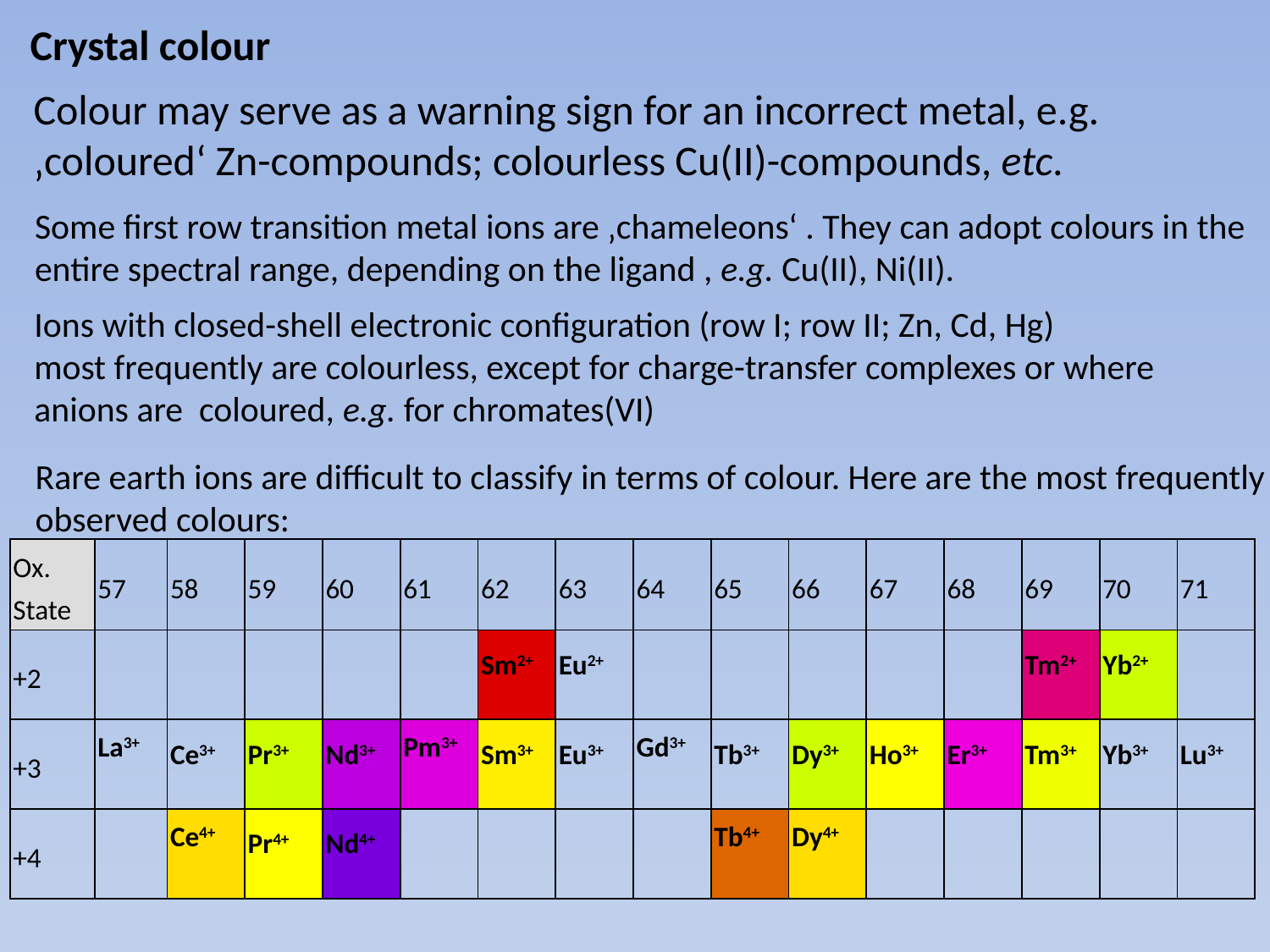

Crystal colour
Colour may serve as a warning sign for an incorrect metal, e.g.
‚coloured‘ Zn-compounds; colourless Cu(II)-compounds, etc.
Some first row transition metal ions are ‚chameleons‘ . They can adopt colours in the
entire spectral range, depending on the ligand , e.g. Cu(II), Ni(II).
Ions with closed-shell electronic configuration (row I; row II; Zn, Cd, Hg)
most frequently are colourless, except for charge-transfer complexes or where
anions are  coloured, e.g. for chromates(VI)
Rare earth ions are difficult to classify in terms of colour. Here are the most frequently
observed colours:
| Ox. State | 57 | 58 | 59 | 60 | 61 | 62 | 63 | 64 | 65 | 66 | 67 | 68 | 69 | 70 | 71 |
| --- | --- | --- | --- | --- | --- | --- | --- | --- | --- | --- | --- | --- | --- | --- | --- |
| +2 |  |  |  |  |  | Sm2+ | Eu2+ |  |  |  |  |  | Tm2+ | Yb2+ |  |
| +3 | La3+ | Ce3+ | Pr3+ | Nd3+ | Pm3+ | Sm3+ | Eu3+ | Gd3+ | Tb3+ | Dy3+ | Ho3+ | Er3+ | Tm3+ | Yb3+ | Lu3+ |
| +4 |  | Ce4+ | Pr4+ | Nd4+ |  |  |  |  | Tb4+ | Dy4+ |  |  |  |  |  |